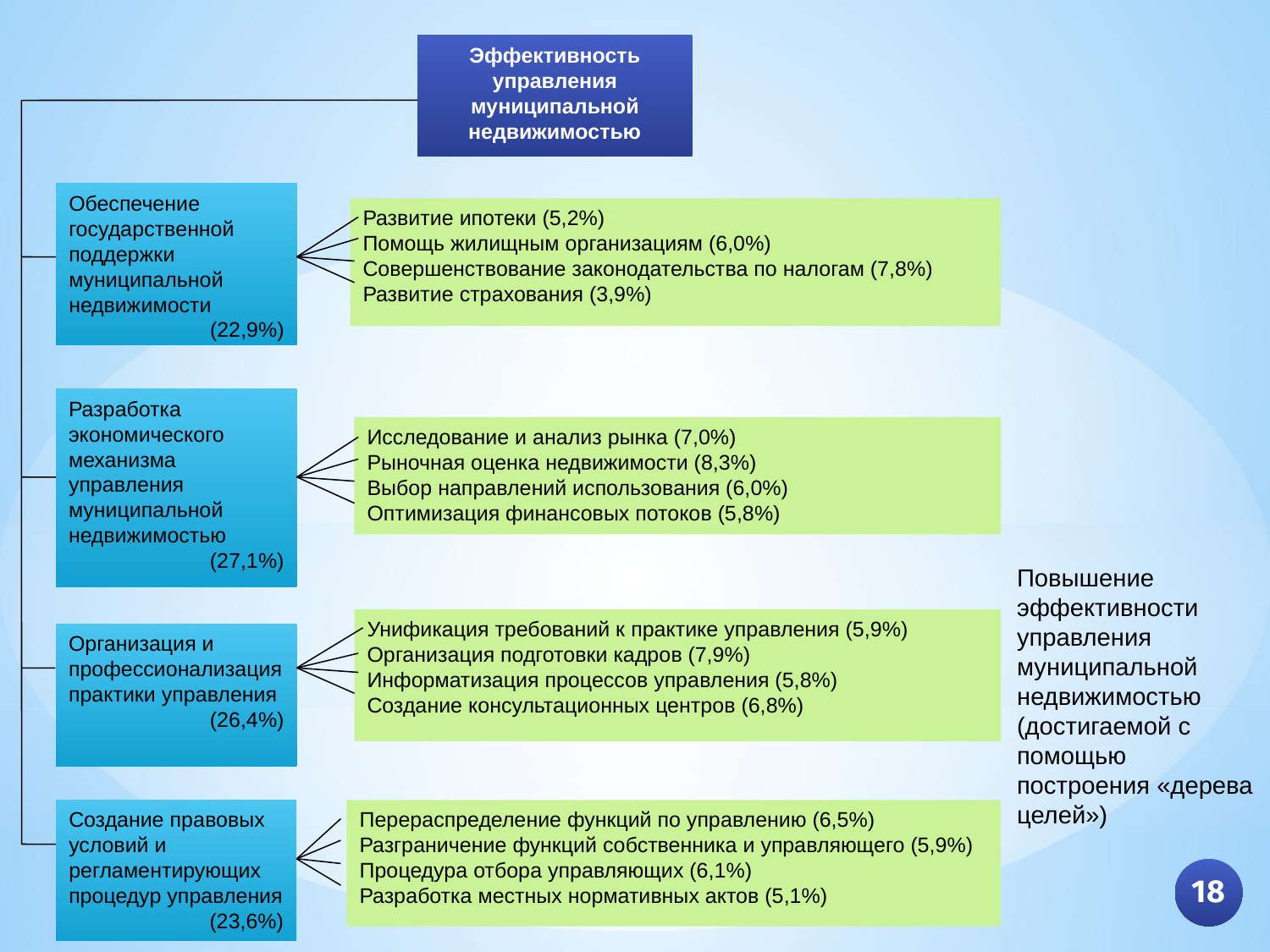

Эффективность управления муниципальной недвижимостью

Обеспечение государственной поддержки муниципальной недвижимости
(22,9%)
Развитие ипотеки (5,2%)
Помощь жилищным организациям (6,0%)
Совершенствование законодательства по налогам (7,8%)
Развитие страхования (3,9%)

Разработка экономического механизма управления муниципальной недвижимостью
(27,1%)
Исследование и анализ рынка (7,0%)
Рыночная оценка недвижимости (8,3%)
Выбор направлений использования (6,0%)
Оптимизация финансовых потоков (5,8%)

Унификация требований к практике управления (5,9%)
Организация подготовки кадров (7,9%)
Информатизация процессов управления (5,8%)
Создание консультационных центров (6,8%)
Организация и профессионализация практики управления
(26,4%)

Перераспределение функций по управлению (6,5%)
Разграничение функций собственника и управляющего (5,9%)
Процедура отбора управляющих (6,1%)
Разработка местных нормативных актов (5,1%)
Создание правовых условий и регламентирующих процедур управления
(23,6%)

Повышение эффективности управления муниципальной   недвижимостью (достигаемой с помощью построения «дерева целей»)

18